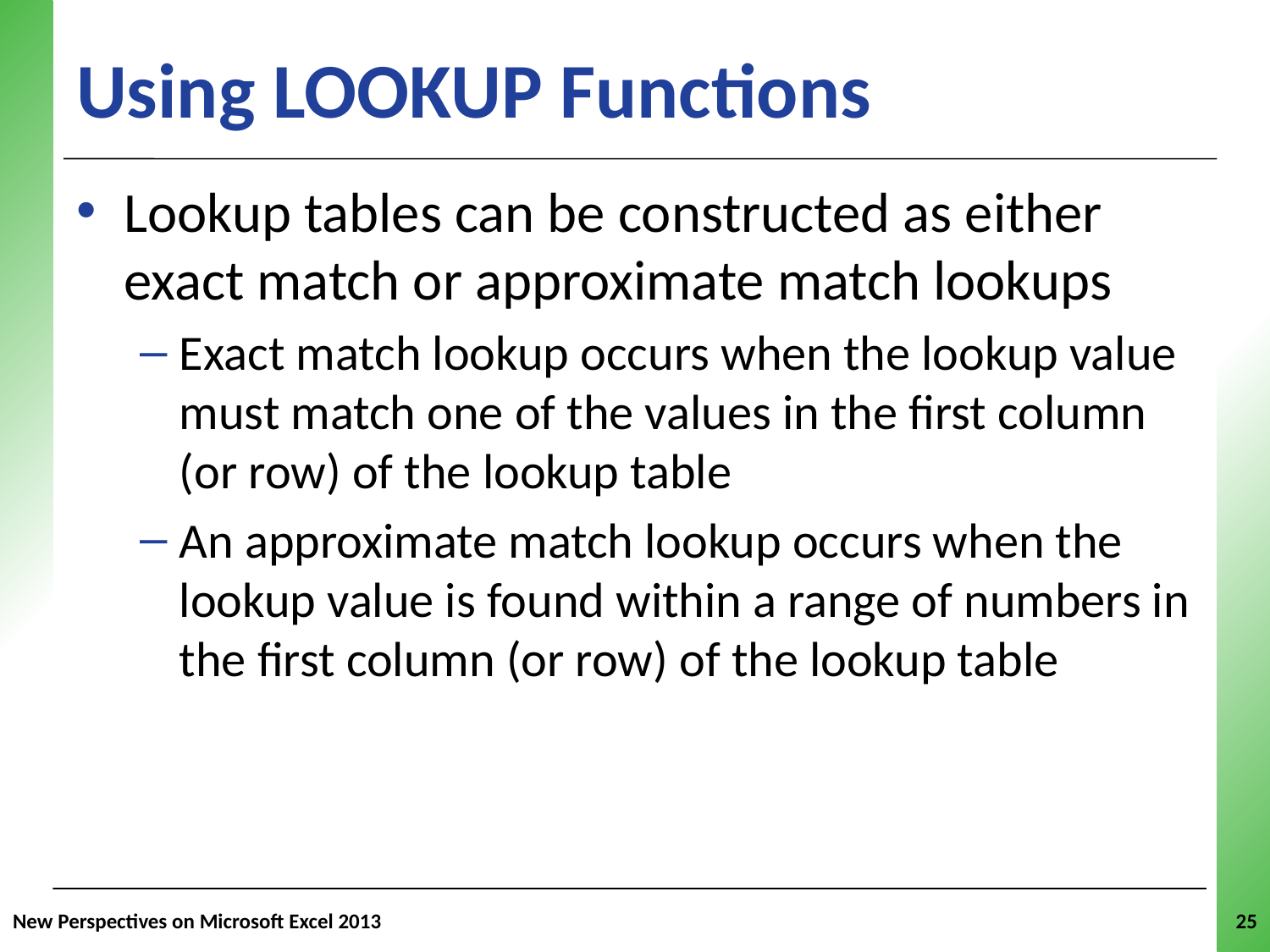

# Using LOOKUP Functions
Lookup tables can be constructed as either exact match or approximate match lookups
Exact match lookup occurs when the lookup value must match one of the values in the first column (or row) of the lookup table
An approximate match lookup occurs when the lookup value is found within a range of numbers in the first column (or row) of the lookup table
New Perspectives on Microsoft Excel 2013
25